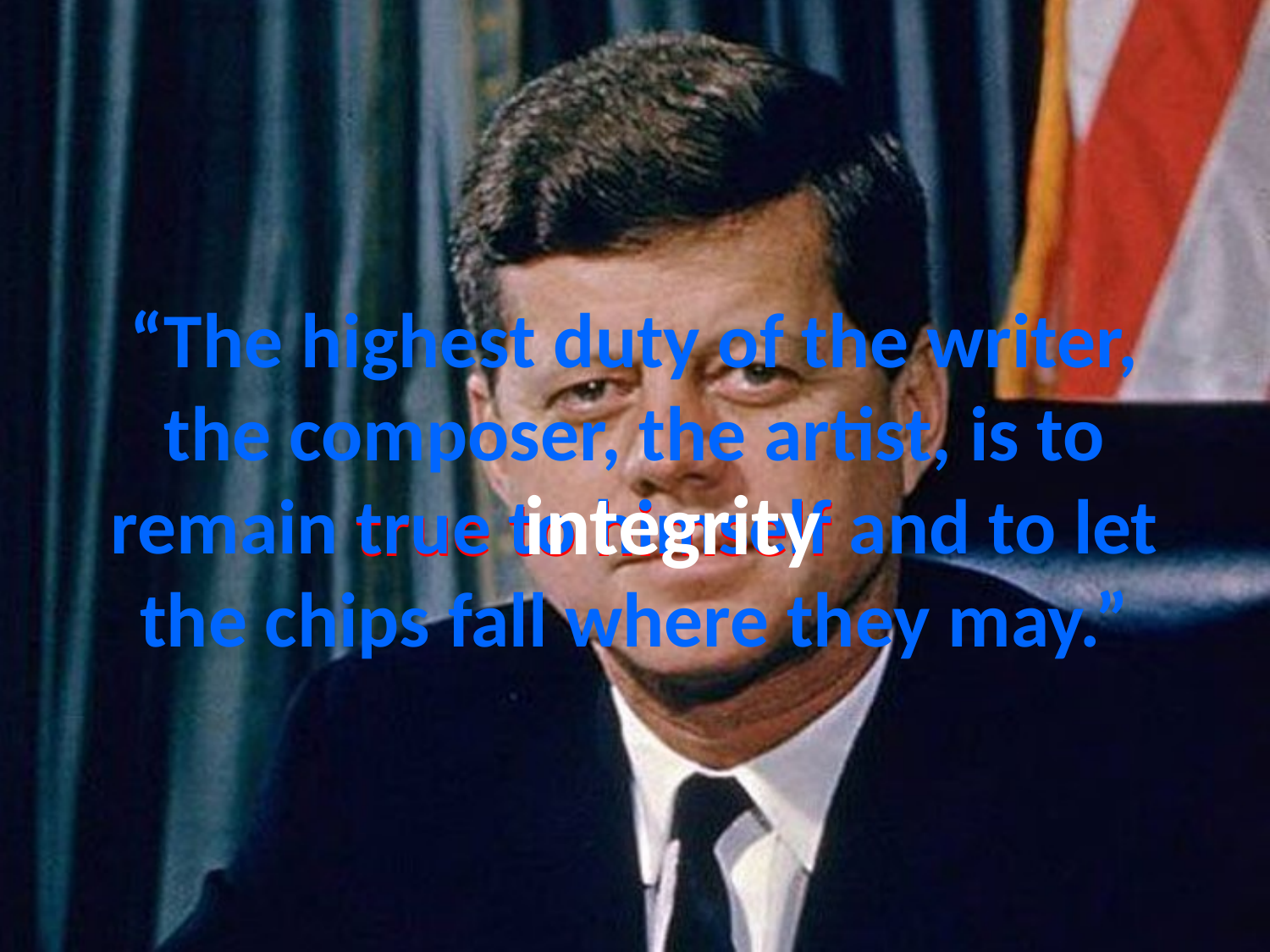

# “The highest duty of the writer, the composer, the artist, is to remain true to himself and to let the chips fall where they may.”
integrity
true to himself